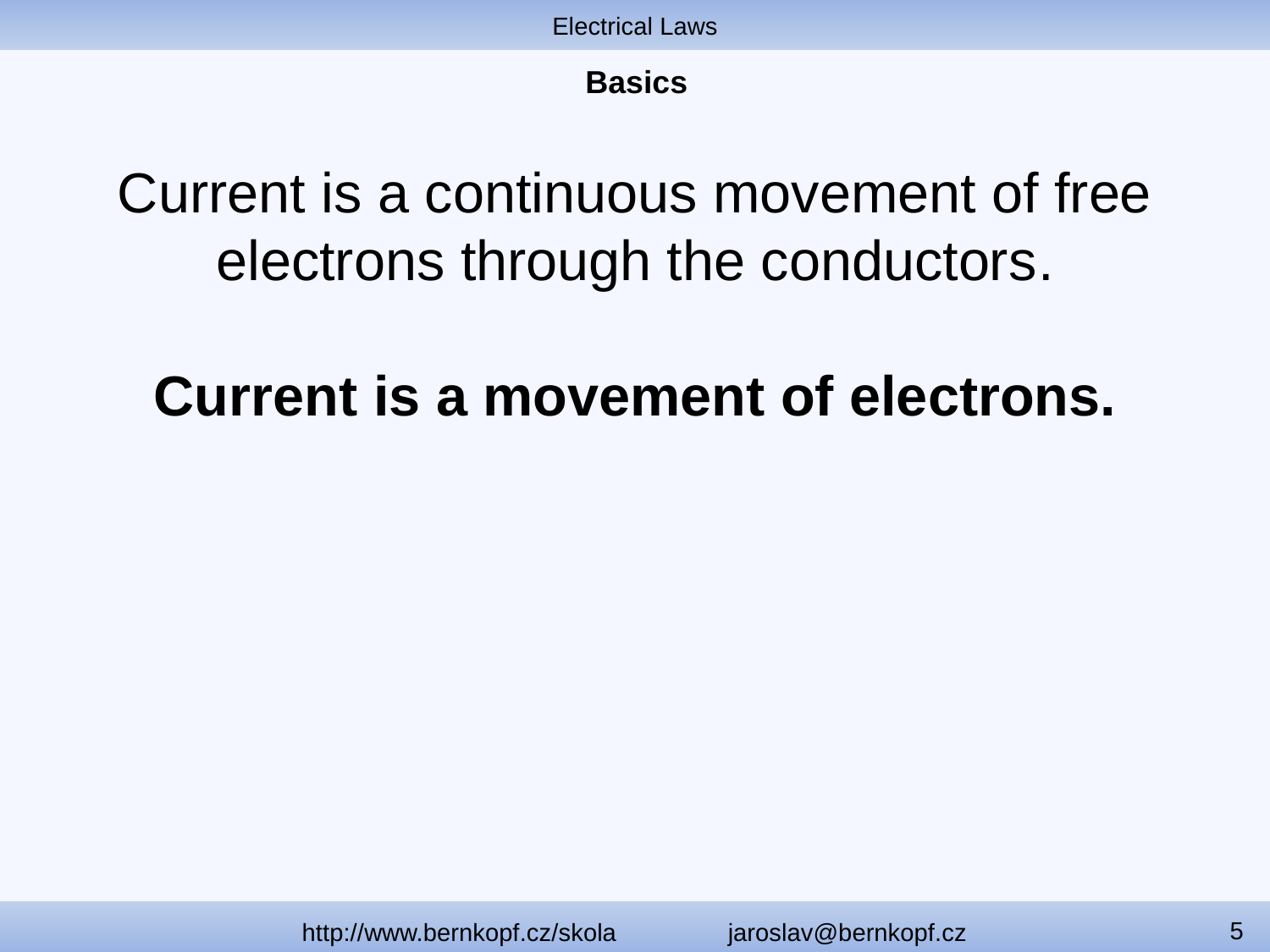

Electrical Laws
# Basics
Current is a continuous movement of free electrons through the conductors.

Current is a movement of electrons.
5
http://www.bernkopf.cz/skola                jaroslav@bernkopf.cz